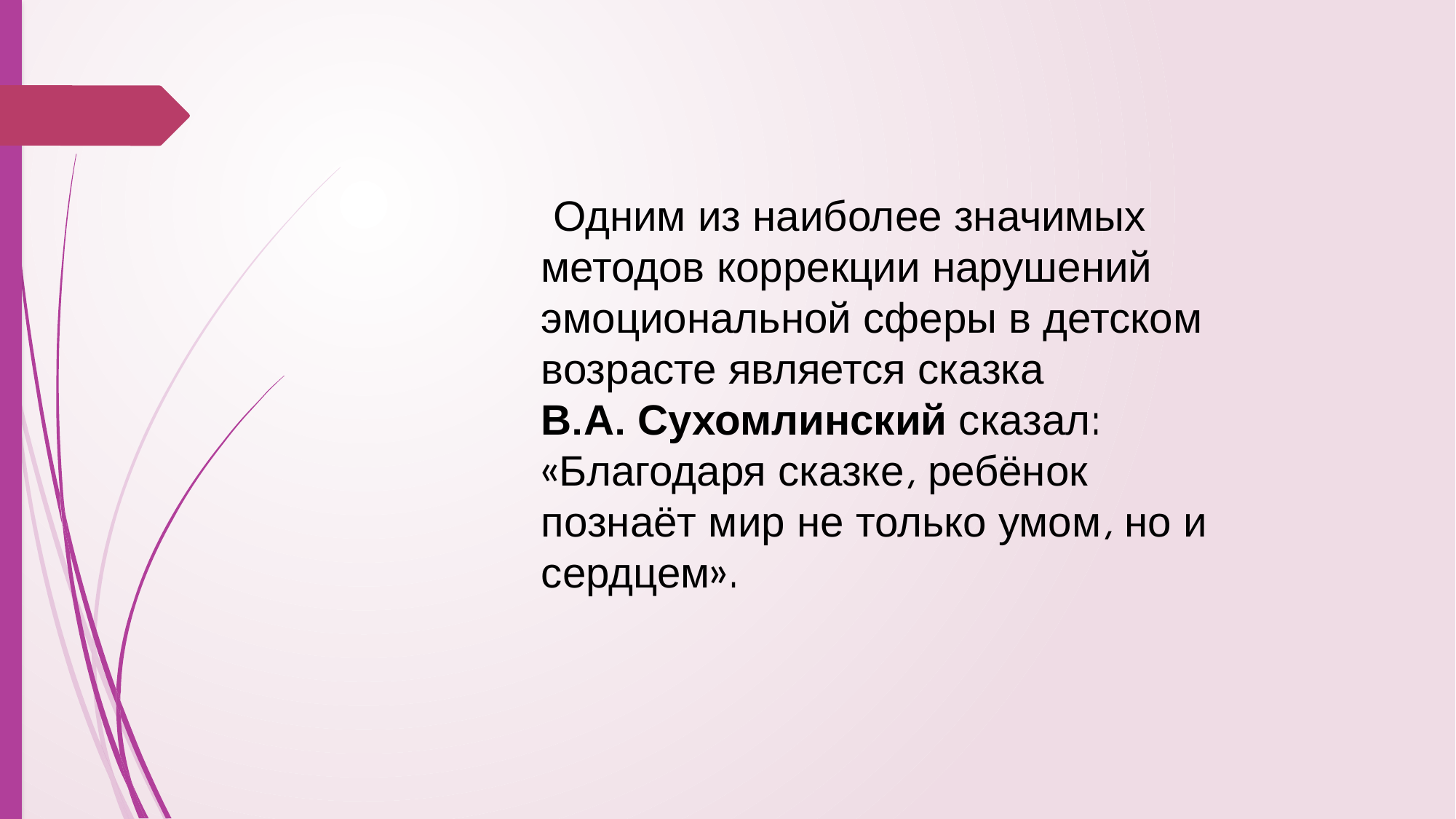

Одним из наиболее значимых методов коррекции нарушений эмоциональной сферы в детском возрасте является сказка
В.А. Сухомлинский сказал: «Благодаря сказке, ребёнок познаёт мир не только умом, но и сердцем».